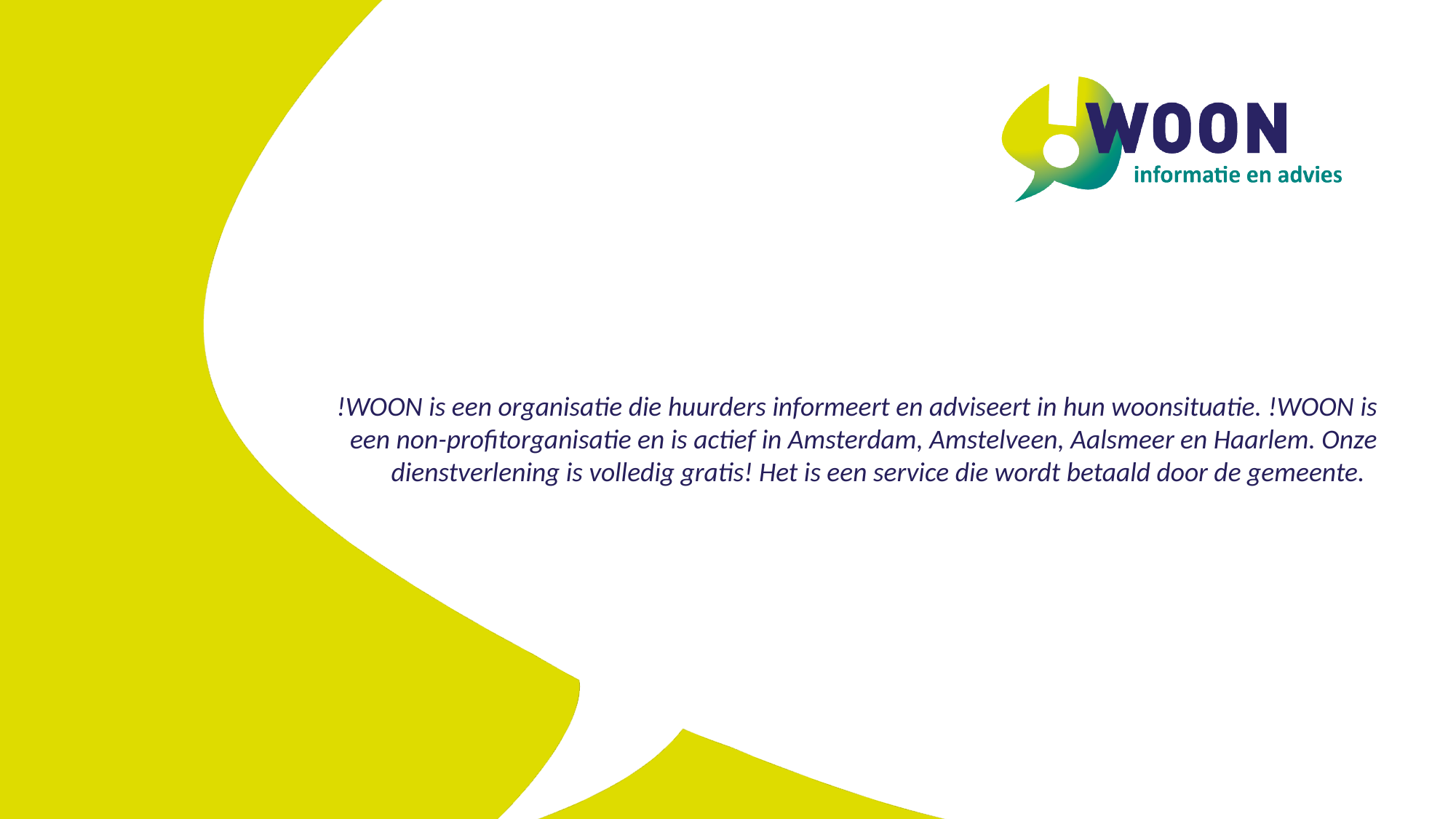

#
!WOON is een organisatie die huurders informeert en adviseert in hun woonsituatie. !WOON is een non-profitorganisatie en is actief in Amsterdam, Amstelveen, Aalsmeer en Haarlem. Onze dienstverlening is volledig gratis! Het is een service die wordt betaald door de gemeente.